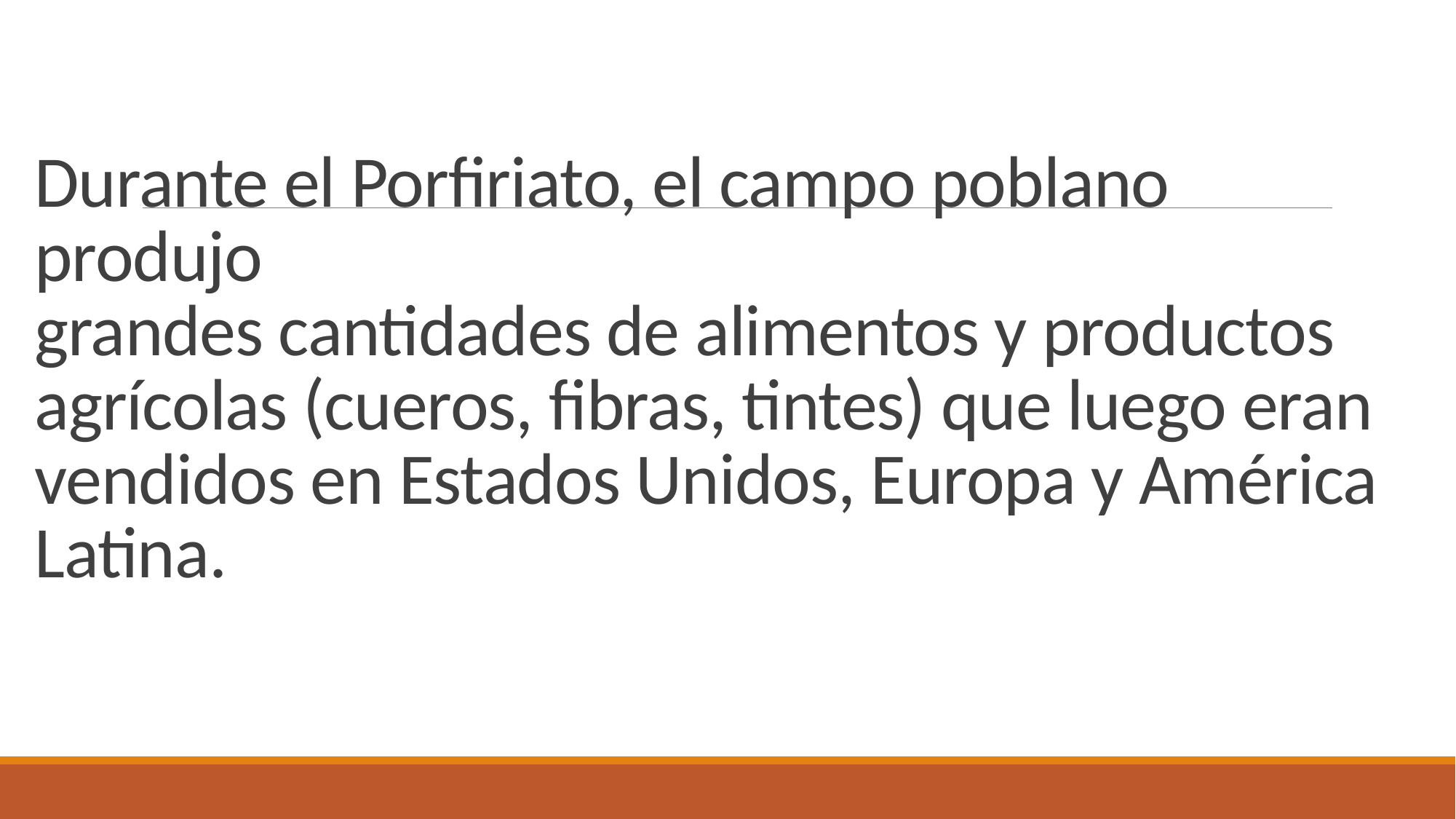

# Durante el Porfiriato, el campo poblano produjo grandes cantidades de alimentos y productos agrícolas (cueros, fibras, tintes) que luego eran vendidos en Estados Unidos, Europa y América Latina.